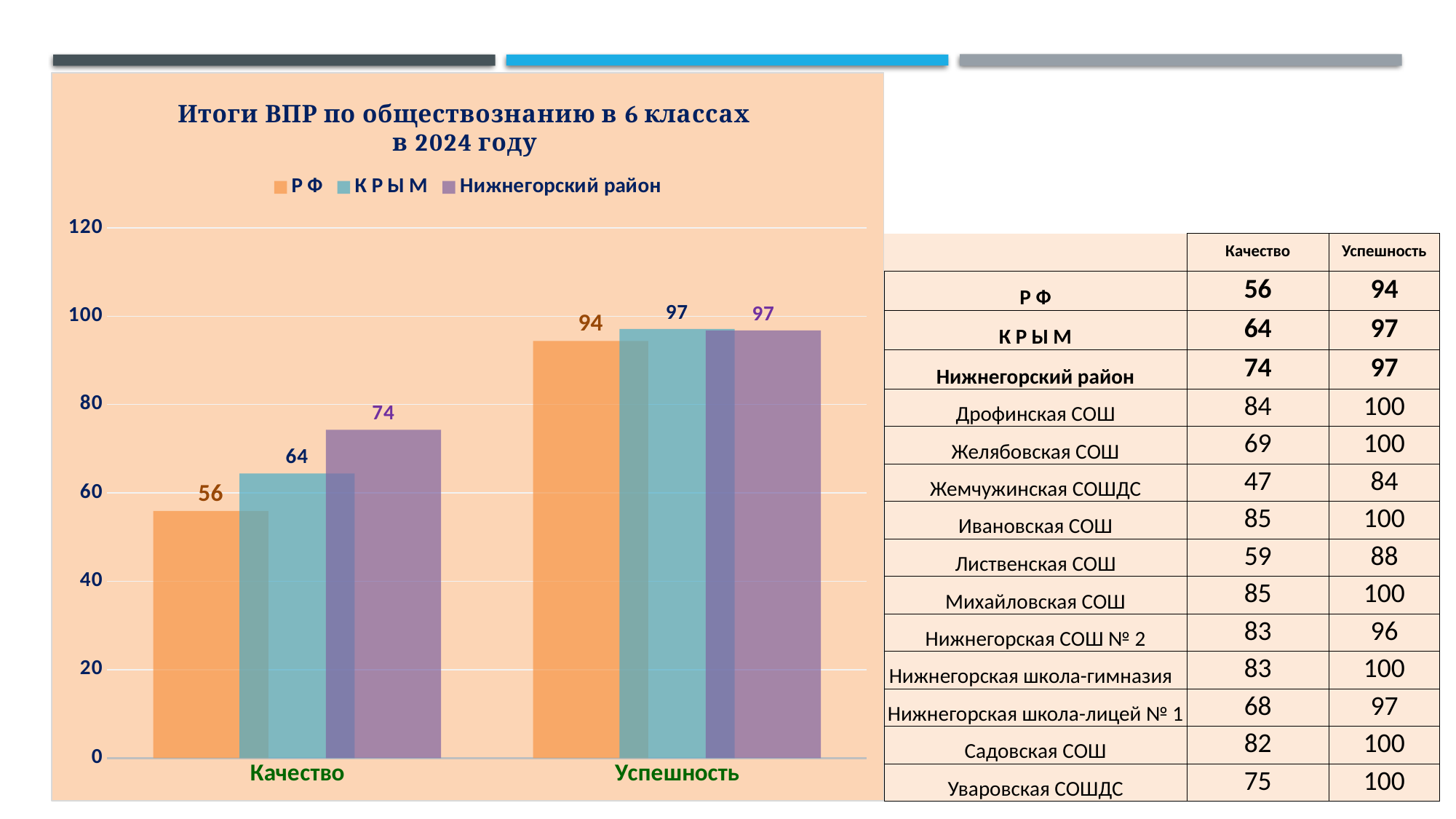

### Chart: Итоги ВПР по обществознанию в 6 классах
в 2024 году

| Category | Р Ф | К Р Ы М | Нижнегорский район |
|---|---|---|---|
| Качество | 55.93 | 64.41 | 74.31 |
| Успешность | 94.36999999999999 | 97.1 | 96.79 |
|  | Качество | Успешность |
| --- | --- | --- |
| Р Ф | 56 | 94 |
| К Р Ы М | 64 | 97 |
| Нижнегорский район | 74 | 97 |
| Дрофинская СОШ | 84 | 100 |
| Желябовская СОШ | 69 | 100 |
| Жемчужинская СОШДС | 47 | 84 |
| Ивановская СОШ | 85 | 100 |
| Лиственская СОШ | 59 | 88 |
| Михайловская СОШ | 85 | 100 |
| Нижнегорская СОШ № 2 | 83 | 96 |
| Нижнегорская школа-гимназия | 83 | 100 |
| Нижнегорская школа-лицей № 1 | 68 | 97 |
| Садовская СОШ | 82 | 100 |
| Уваровская СОШДС | 75 | 100 |